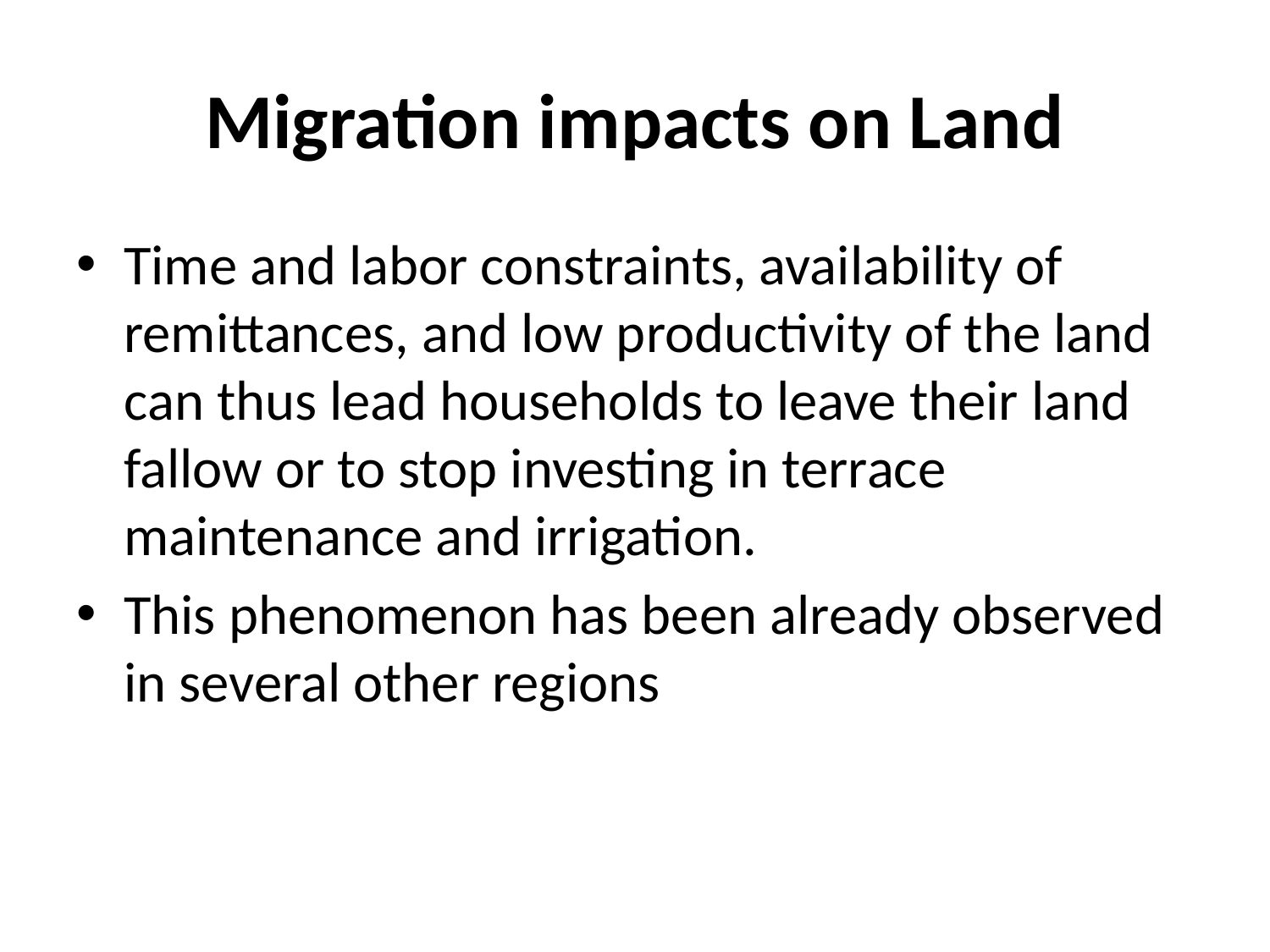

# Migration impacts on Land
Time and labor constraints, availability of remittances, and low productivity of the land can thus lead households to leave their land fallow or to stop investing in terrace maintenance and irrigation.
This phenomenon has been already observed in several other regions